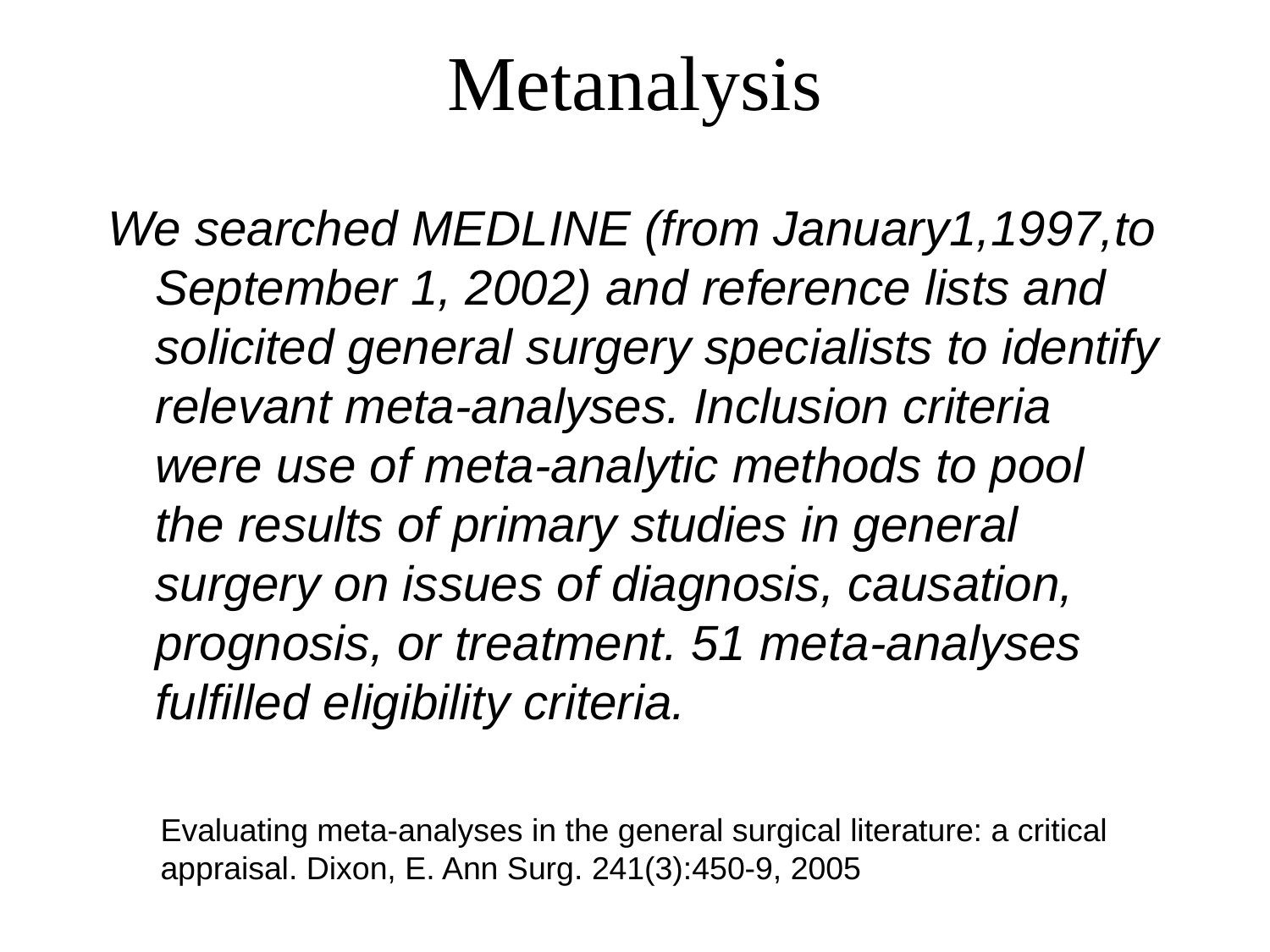

# Metanalysis
We searched MEDLINE (from January1,1997,to September 1, 2002) and reference lists and solicited general surgery specialists to identify relevant meta-analyses. Inclusion criteria were use of meta-analytic methods to pool the results of primary studies in general surgery on issues of diagnosis, causation, prognosis, or treatment. 51 meta-analyses fulfilled eligibility criteria.
Evaluating meta-analyses in the general surgical literature: a critical appraisal. Dixon, E. Ann Surg. 241(3):450-9, 2005